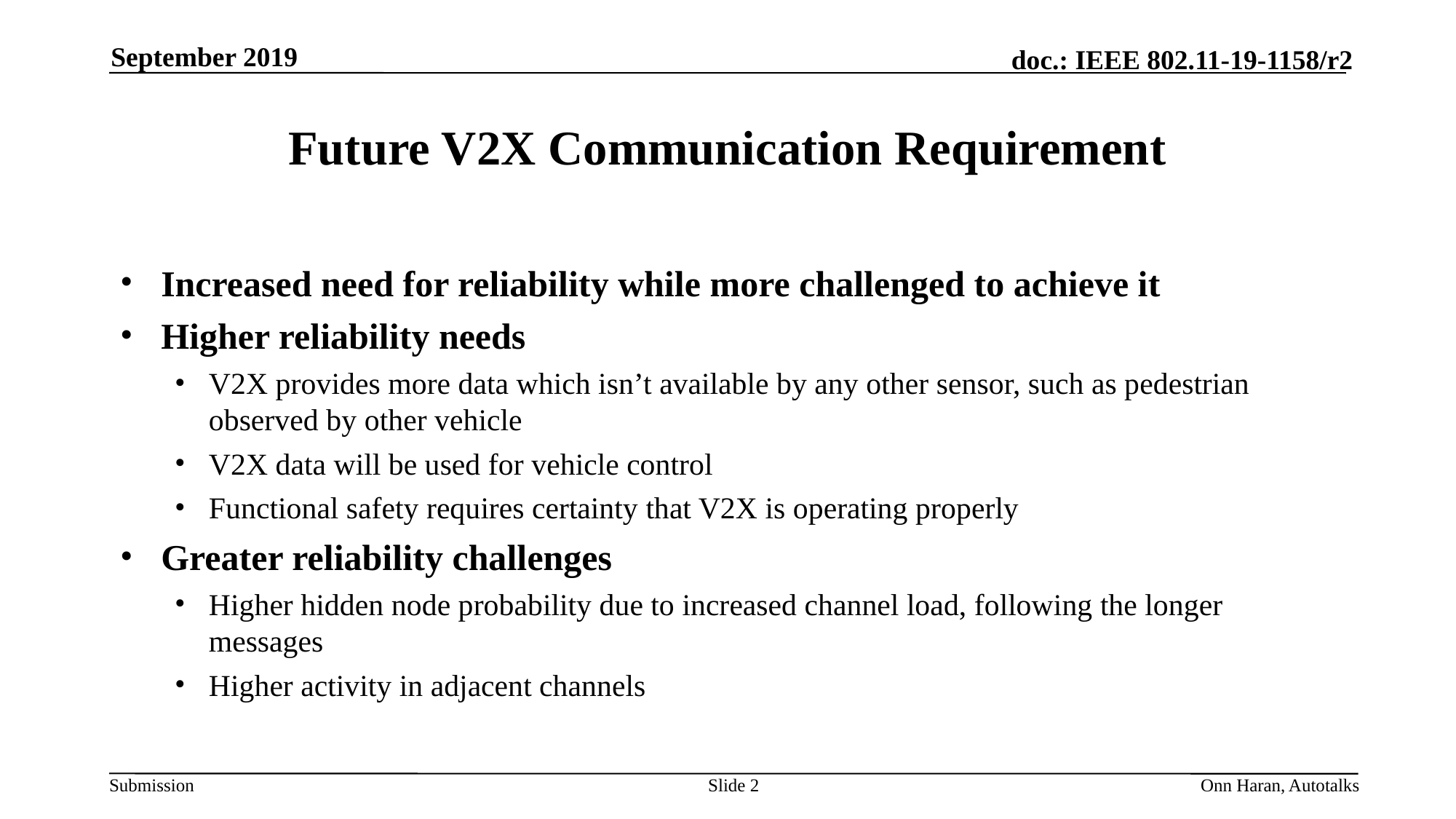

September 2019
# Future V2X Communication Requirement

Increased need for reliability while more challenged to achieve it
Higher reliability needs
V2X provides more data which isn’t available by any other sensor, such as pedestrian observed by other vehicle
V2X data will be used for vehicle control
Functional safety requires certainty that V2X is operating properly
Greater reliability challenges
Higher hidden node probability due to increased channel load, following the longer messages
Higher activity in adjacent channels

Slide 2
Onn Haran, Autotalks